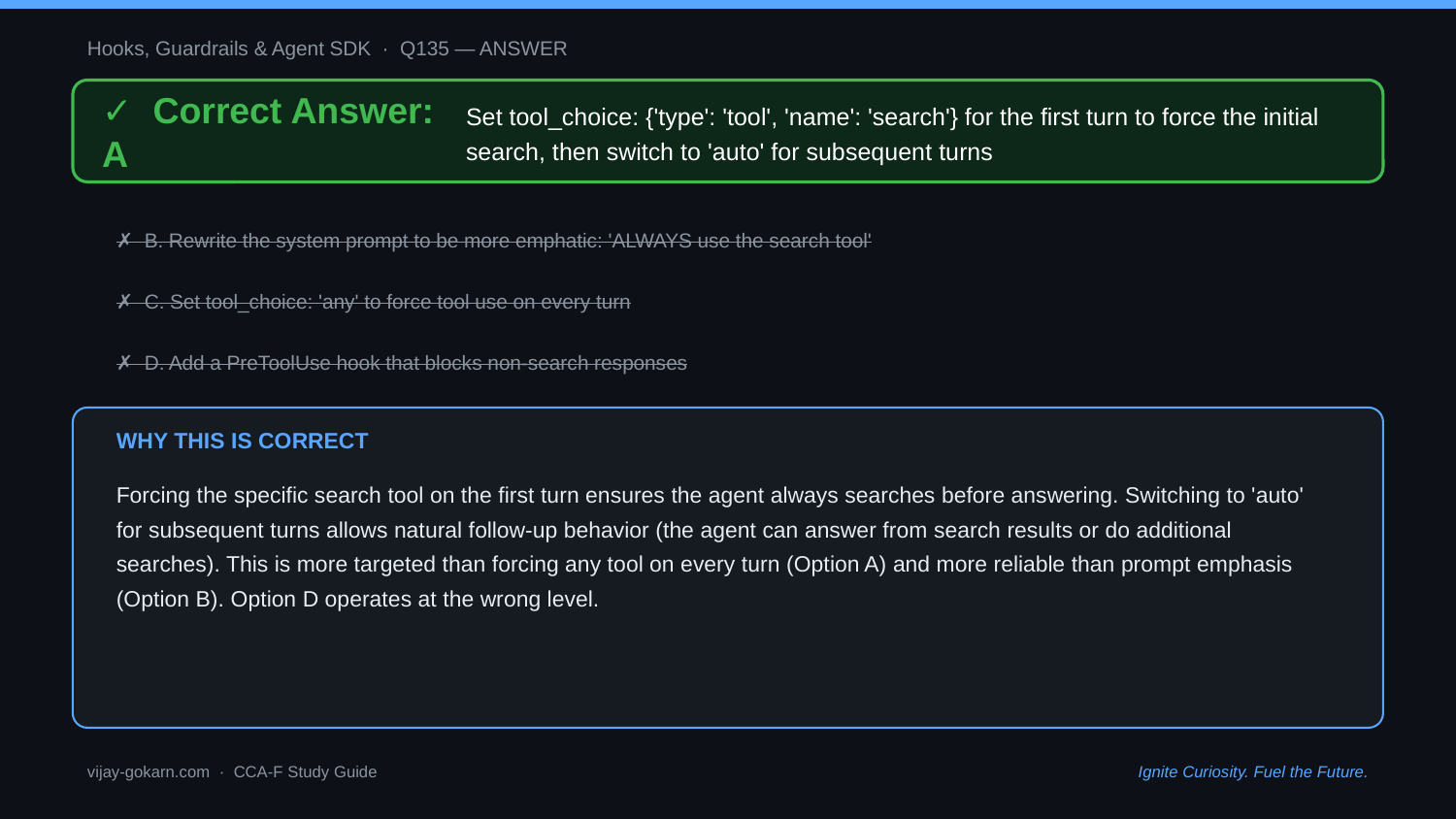

Hooks, Guardrails & Agent SDK  ·  Q135 — ANSWER

✓  Correct Answer: A
Set tool_choice: {'type': 'tool', 'name': 'search'} for the first turn to force the initial search, then switch to 'auto' for subsequent turns
✗  B. Rewrite the system prompt to be more emphatic: 'ALWAYS use the search tool'
✗  C. Set tool_choice: 'any' to force tool use on every turn
✗  D. Add a PreToolUse hook that blocks non-search responses

WHY THIS IS CORRECT
Forcing the specific search tool on the first turn ensures the agent always searches before answering. Switching to 'auto' for subsequent turns allows natural follow-up behavior (the agent can answer from search results or do additional searches). This is more targeted than forcing any tool on every turn (Option A) and more reliable than prompt emphasis (Option B). Option D operates at the wrong level.
vijay-gokarn.com  ·  CCA-F Study Guide
Ignite Curiosity. Fuel the Future.